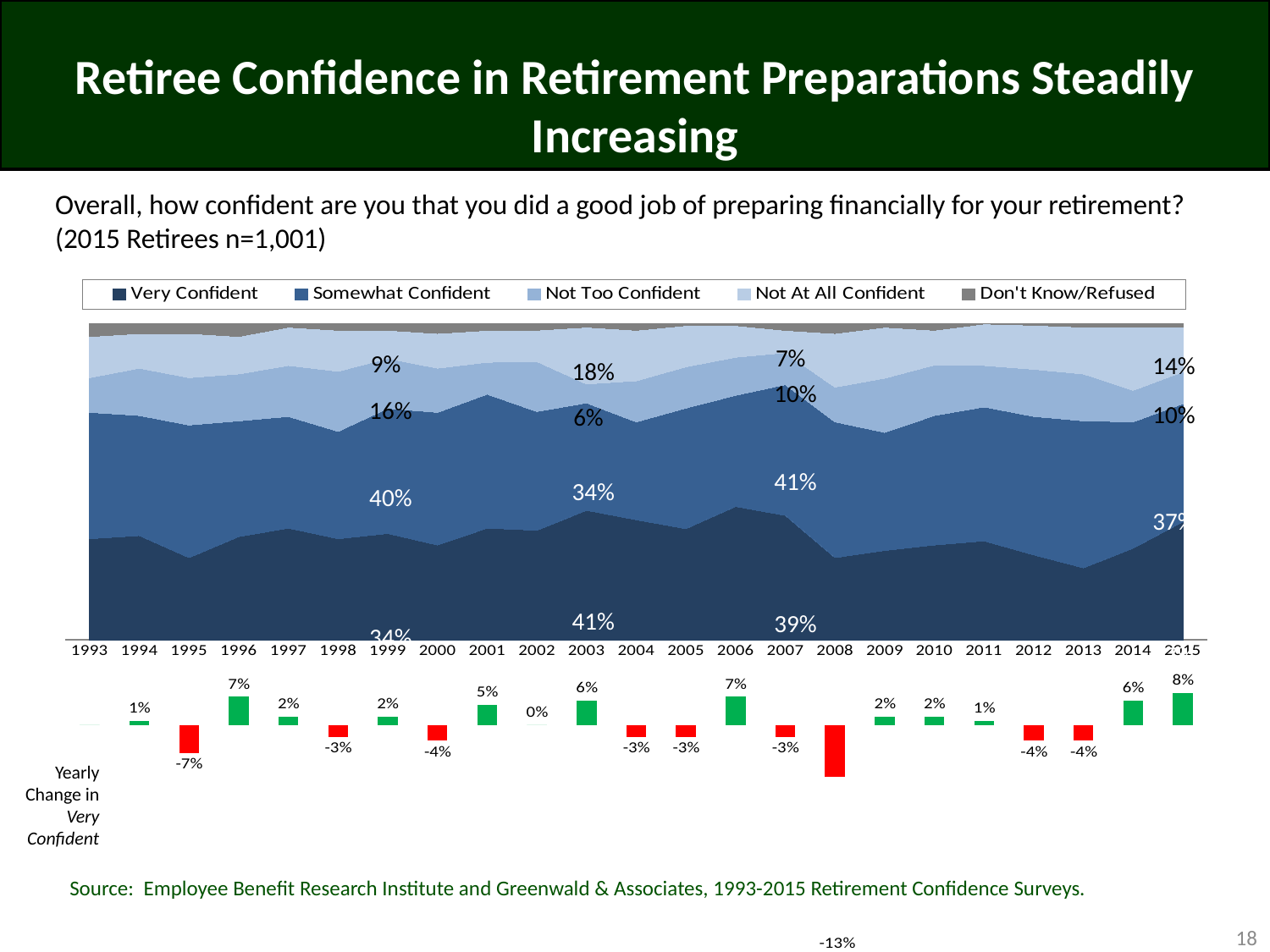

# Retiree Confidence in Retirement Preparations Steadily Increasing
Overall, how confident are you that you did a good job of preparing financially for your retirement? (2015 Retirees n=1,001)

### Chart

| Category | Very Confident | Somewhat Confident | Not Too Confident | Not At All Confident | Don't Know/Refused | Column4 | Column5 |
|---|---|---|---|---|---|---|---|
| 1993 | 0.32 | 0.4 | 0.11 | 0.13 | 0.04 | 0.0 | 0.0 |
| 1994 | 0.33 | 0.38 | 0.15 | 0.11 | 0.03 | 0.0010000000000000009 | 0.010000000000000009 |
| 1995 | 0.26 | 0.42 | 0.15 | 0.14 | 0.03 | -0.007000000000000001 | -0.07 |
| 1996 | 0.33 | 0.37 | 0.15 | 0.12 | 0.04 | 0.007000000000000001 | 0.07 |
| 1997 | 0.35 | 0.35 | 0.16 | 0.12 | 0.01 | 0.001999999999999996 | 0.019999999999999962 |
| 1998 | 0.32 | 0.34 | 0.19 | 0.13 | 0.02 | -0.002999999999999997 | -0.02999999999999997 |
| 1999 | 0.34 | 0.4 | 0.16 | 0.09 | 0.02 | 0.0020000000000000018 | 0.020000000000000018 |
| 2000 | 0.3 | 0.42 | 0.14 | 0.11 | 0.03 | -0.0040000000000000036 | -0.040000000000000036 |
| 2001 | 0.35 | 0.42 | 0.1 | 0.1 | 0.02 | 0.004999999999999999 | 0.04999999999999999 |
| 2002 | 0.35 | 0.38 | 0.16 | 0.1 | 0.02 | 0.0 | 0.0 |
| 2003 | 0.41 | 0.34 | 0.06 | 0.18 | 0.01 | 0.006 | 0.06 |
| 2004 | 0.38 | 0.31 | 0.13 | 0.16 | 0.02 | -0.002999999999999997 | -0.02999999999999997 |
| 2005 | 0.35 | 0.38 | 0.13 | 0.13 | 0.005 | -0.0030000000000000027 | -0.030000000000000027 |
| 2006 | 0.42 | 0.35 | 0.12 | 0.1 | 0.005 | 0.007000000000000001 | 0.07 |
| 2007 | 0.39 | 0.41 | 0.1 | 0.07 | 0.02 | -0.002999999999999997 | -0.02999999999999997 |
| 2008 | 0.26 | 0.43 | 0.11 | 0.17 | 0.03 | -0.013000000000000001 | -0.13 |
| 2009 | 0.28 | 0.37 | 0.17 | 0.16 | 0.01 | 0.0020000000000000018 | 0.020000000000000018 |
| 2010 | 0.3 | 0.41 | 0.16 | 0.11 | 0.02 | 0.001999999999999996 | 0.019999999999999962 |
| 2011 | 0.31 | 0.42 | 0.13 | 0.13 | 0.0 | 0.0010000000000000009 | 0.010000000000000009 |
| 2012 | 0.27 | 0.44 | 0.15 | 0.14 | 0.004 | -0.003999999999999998 | -0.03999999999999998 |
| 2013 | 0.23 | 0.47 | 0.15 | 0.15 | 0.01 | -0.004000000000000001 | -0.04000000000000001 |
| 2014 | 0.29 | 0.4 | 0.1 | 0.2 | 0.01 | 0.005999999999999997 | 0.05999999999999997 |
| 2015 | 0.37 | 0.37 | 0.1 | 0.14 | 0.01 | 0.008000000000000002 | 0.08000000000000002 |
7%
9%
14%
18%
10%
16%
10%
6%
41%
34%
40%
37%
41%
39%
34%
37%
Yearly
Change in
Very
Confident
Source:  Employee Benefit Research Institute and Greenwald & Associates, 1993-2015 Retirement Confidence Surveys.
18